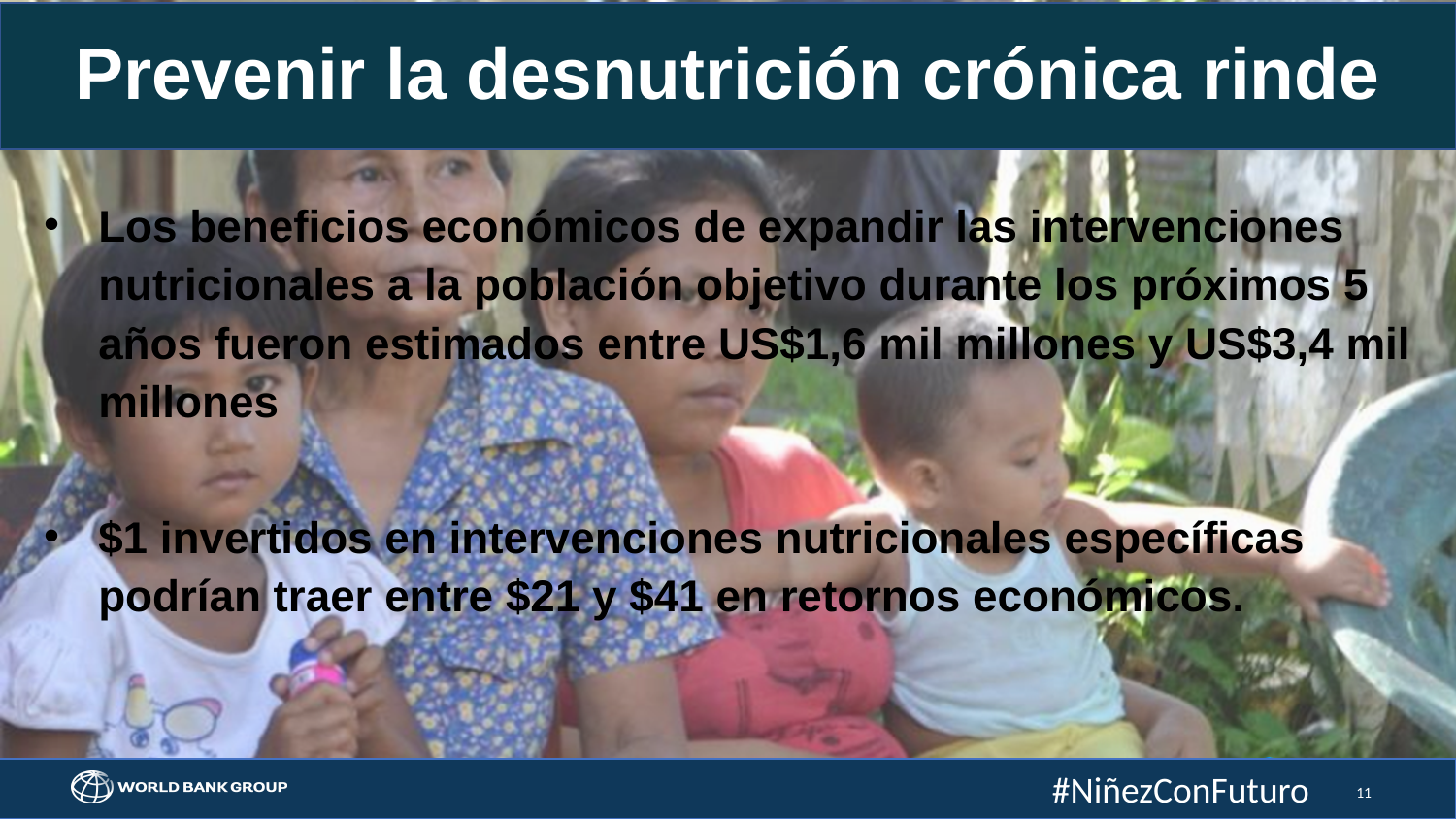

Prevenir la desnutrición crónica rinde
Los beneficios económicos de expandir las intervenciones nutricionales a la población objetivo durante los próximos 5 años fueron estimados entre US$1,6 mil millones y US$3,4 mil millones

$1 invertidos en intervenciones nutricionales específicas podrían traer entre $21 y $41 en retornos económicos.

#NiñezConFuturo
11